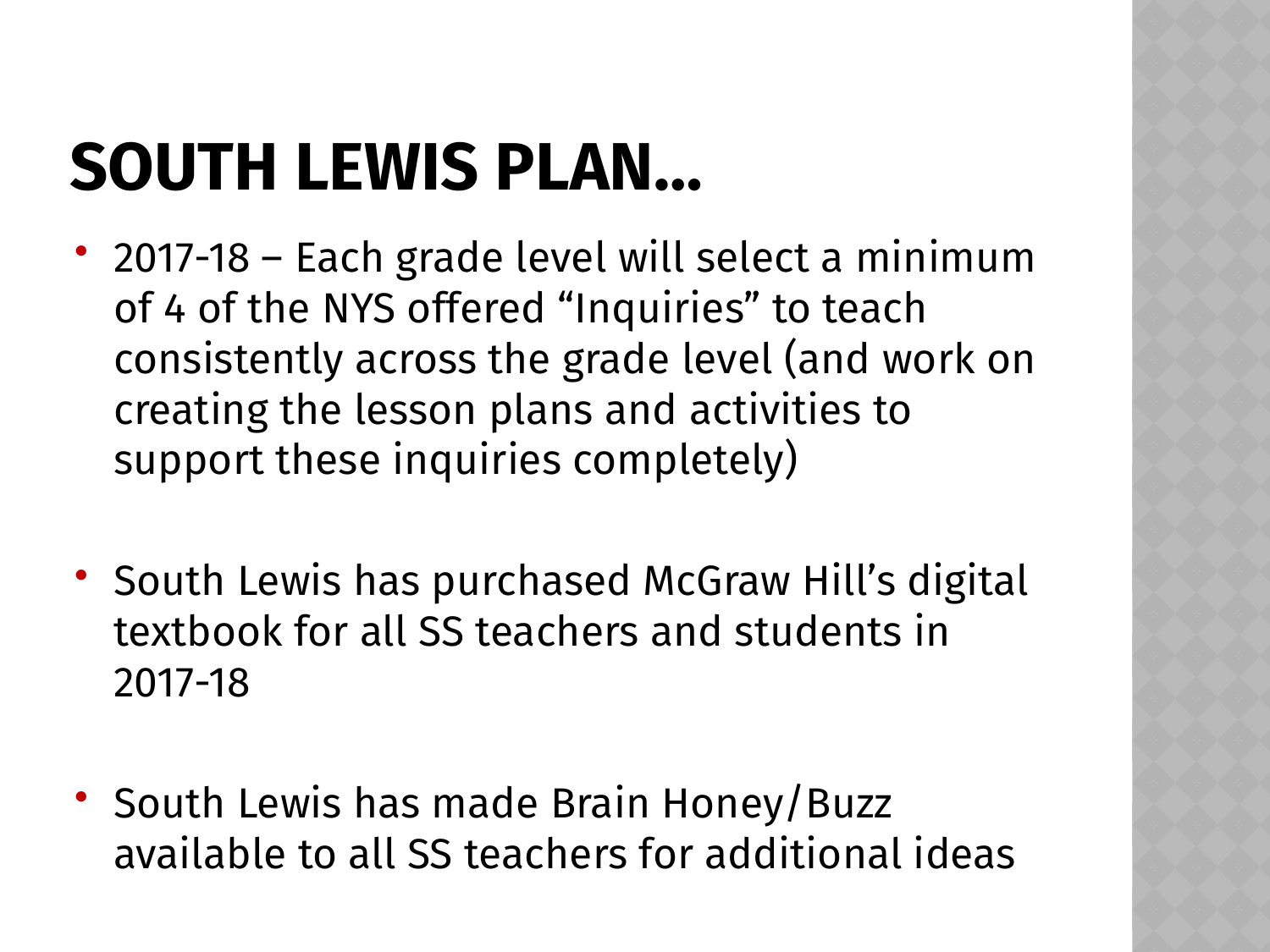

# South lewis plan…
2017-18 – Each grade level will select a minimum of 4 of the NYS offered “Inquiries” to teach consistently across the grade level (and work on creating the lesson plans and activities to support these inquiries completely)

South Lewis has purchased McGraw Hill’s digital textbook for all SS teachers and students in 2017-18

South Lewis has made Brain Honey/Buzz available to all SS teachers for additional ideas